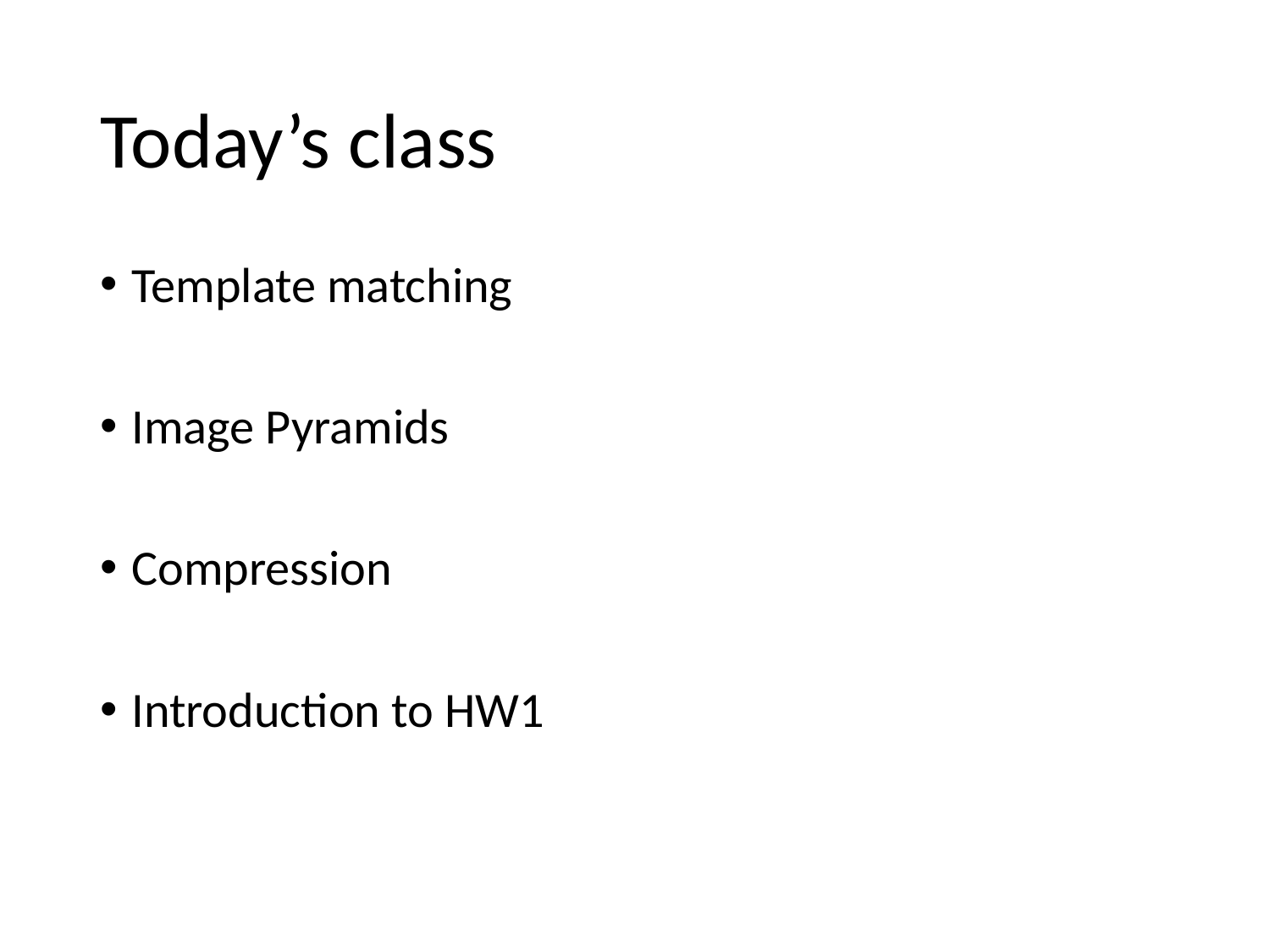

# Today’s class
Template matching

Image Pyramids

Compression

Introduction to HW1